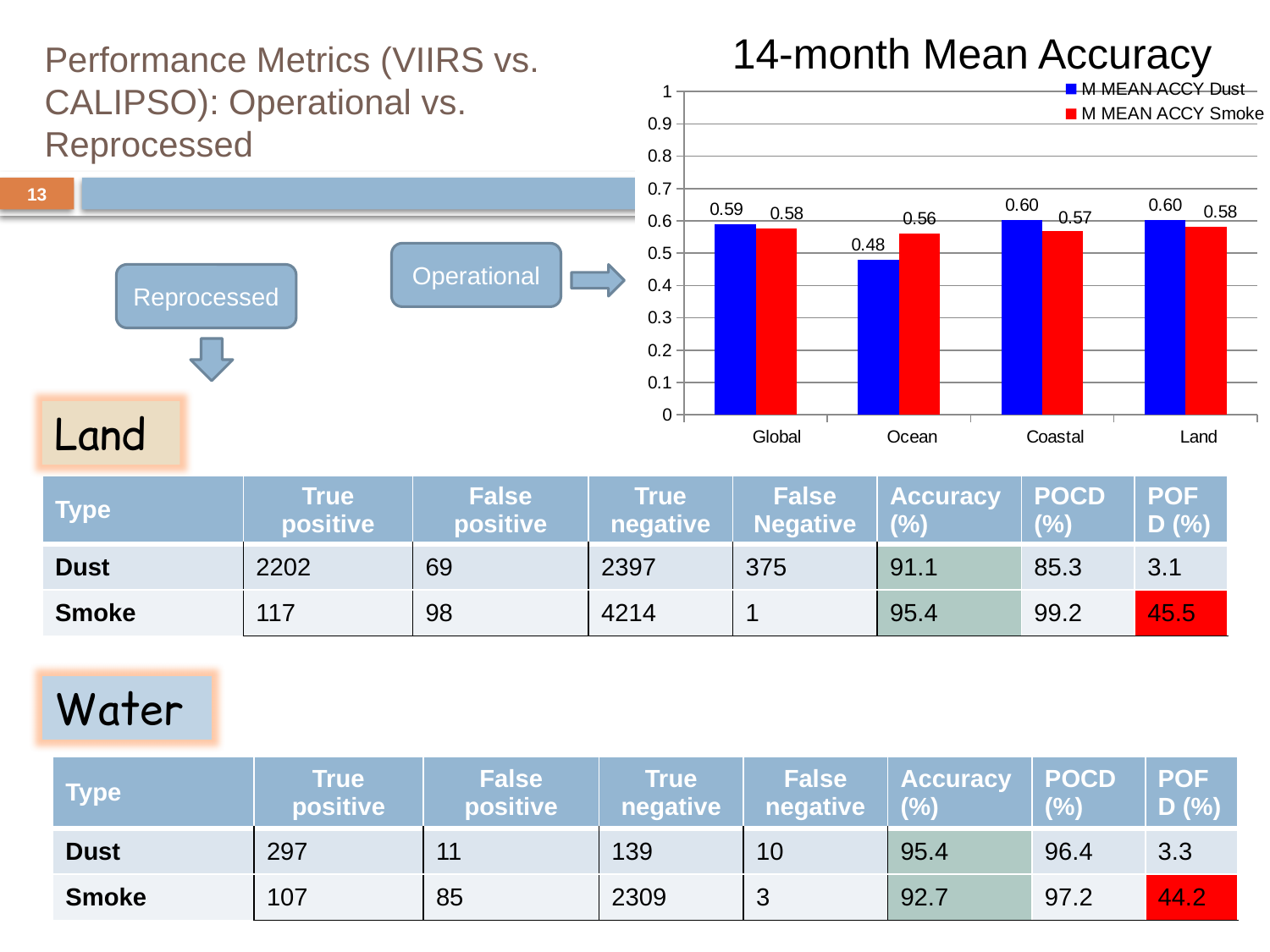

14-month Mean Accuracy
# Performance Metrics (VIIRS vs. CALIPSO): Operational vs. Reprocessed

### Chart

| Category | M MEAN ACCY Dust | M MEAN ACCY Smoke |
|---|---|---|
|         Global | 0.5891309999999975 | 0.576614 |
|      Ocean | 0.4790240000000014 | 0.561056 |
|      Coastal | 0.601869 | 0.5682619999999995 |
|      Land | 0.601262 | 0.5817480000000012 |
13
Operational
Reprocessed

Land
| Type | True positive | False positive | True negative | False Negative | Accuracy (%) | POCD (%) | POFD (%) |
| --- | --- | --- | --- | --- | --- | --- | --- |
| Dust | 2202 | 69 | 2397 | 375 | 91.1 | 85.3 | 3.1 |
| Smoke | 117 | 98 | 4214 | 1 | 95.4 | 99.2 | 45.5 |
Water
| Type | True positive | False positive | True negative | False negative | Accuracy (%) | POCD (%) | POFD (%) |
| --- | --- | --- | --- | --- | --- | --- | --- |
| Dust | 297 | 11 | 139 | 10 | 95.4 | 96.4 | 3.3 |
| Smoke | 107 | 85 | 2309 | 3 | 92.7 | 97.2 | 44.2 |